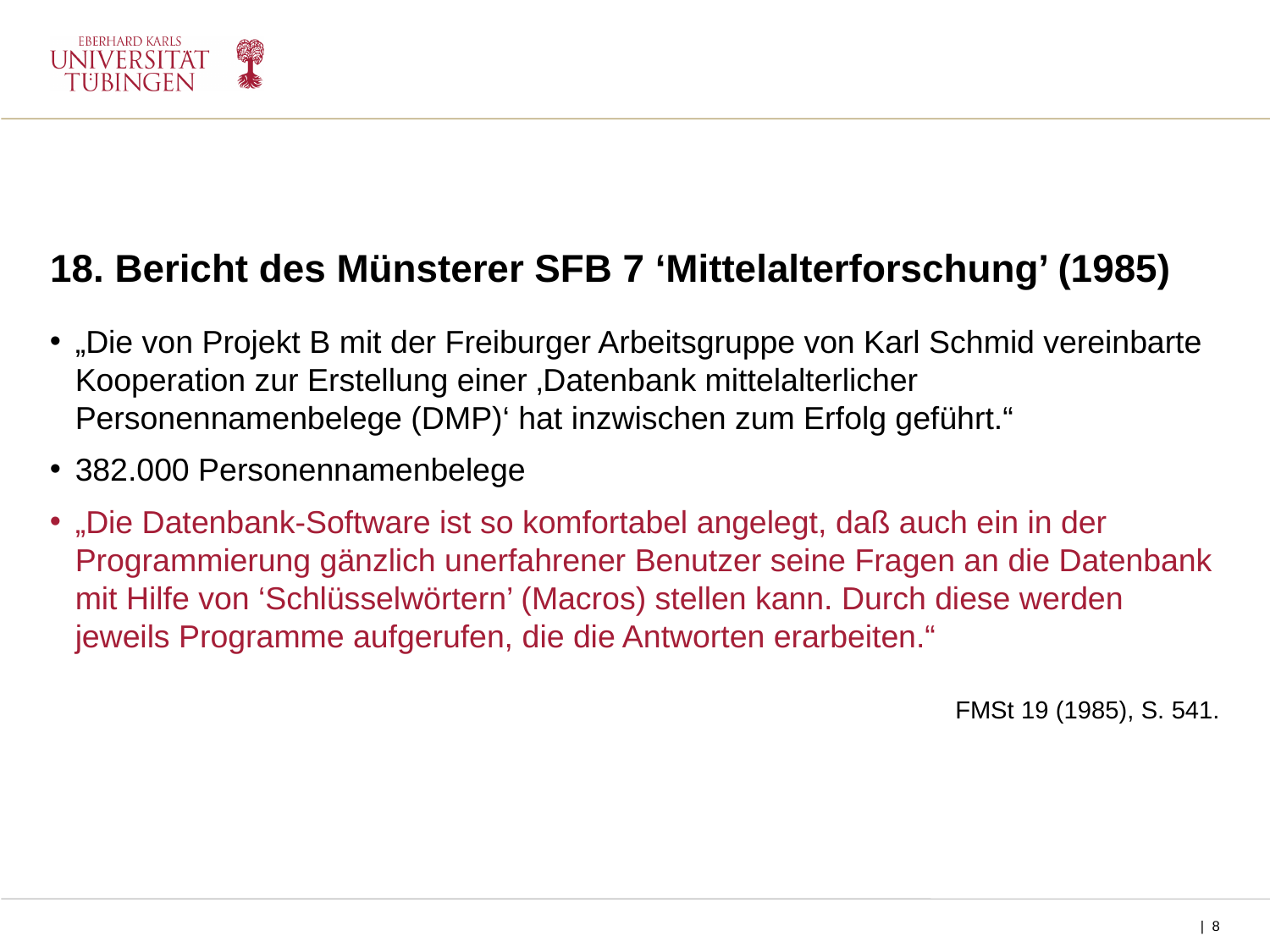

18. Bericht des Münsterer SFB 7 ‘Mittelalterforschung’ (1985)
„Die von Projekt B mit der Freiburger Arbeitsgruppe von Karl Schmid vereinbarte Kooperation zur Erstellung einer ‚Datenbank mittelalterlicher Personennamenbelege (DMP)‘ hat inzwischen zum Erfolg geführt.“
382.000 Personennamenbelege
„Die Datenbank-Software ist so komfortabel angelegt, daß auch ein in der Programmierung gänzlich unerfahrener Benutzer seine Fragen an die Datenbank mit Hilfe von ‘Schlüsselwörtern’ (Macros) stellen kann. Durch diese werden jeweils Programme aufgerufen, die die Antworten erarbeiten.“
FMSt 19 (1985), S. 541.